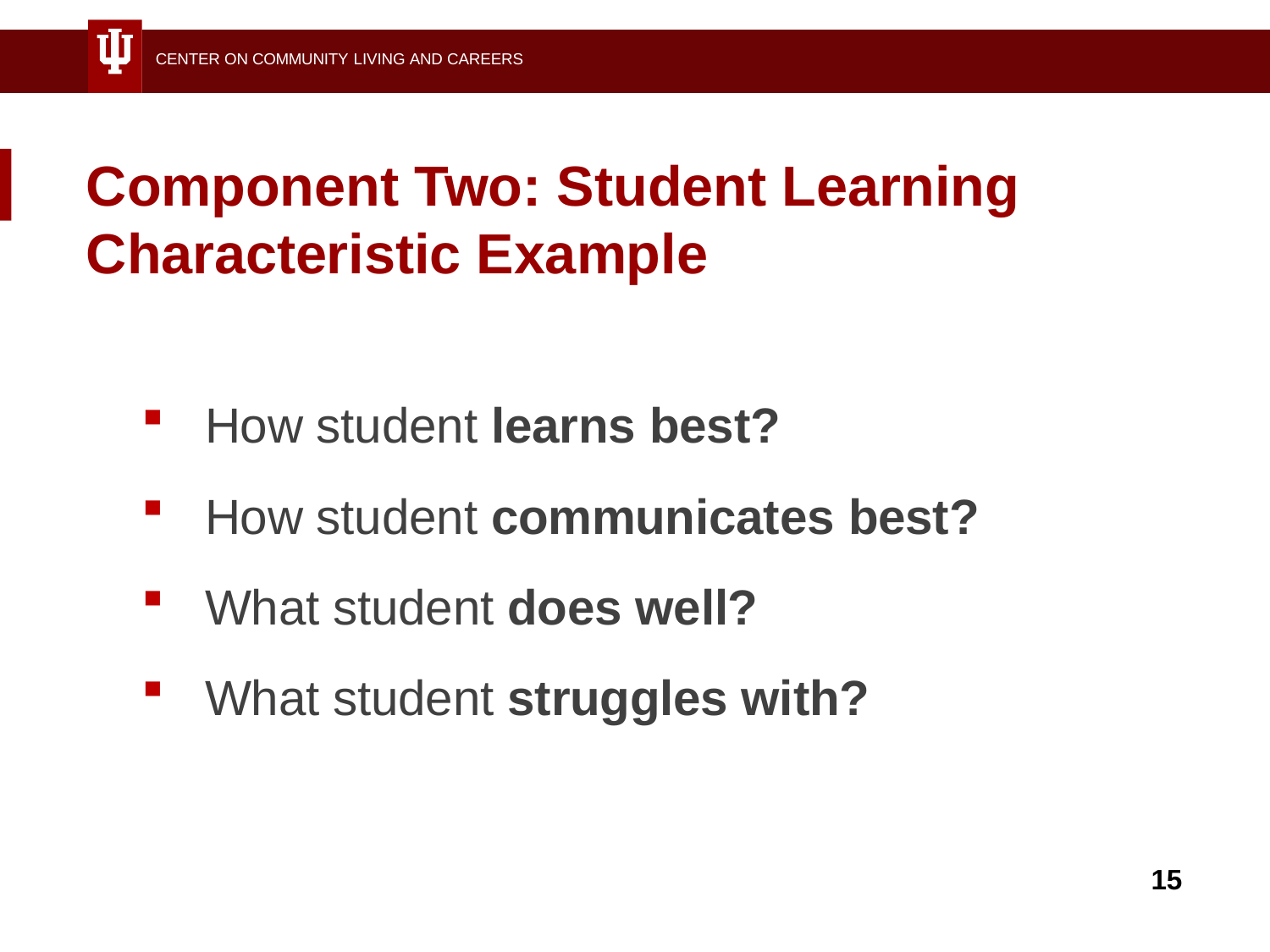

CENTER ON COMMUNITY LIVING AND CAREERS
# Component Two: Student Learning Characteristic Example
How student learns best?
How student communicates best?
What student does well?
What student struggles with?

15